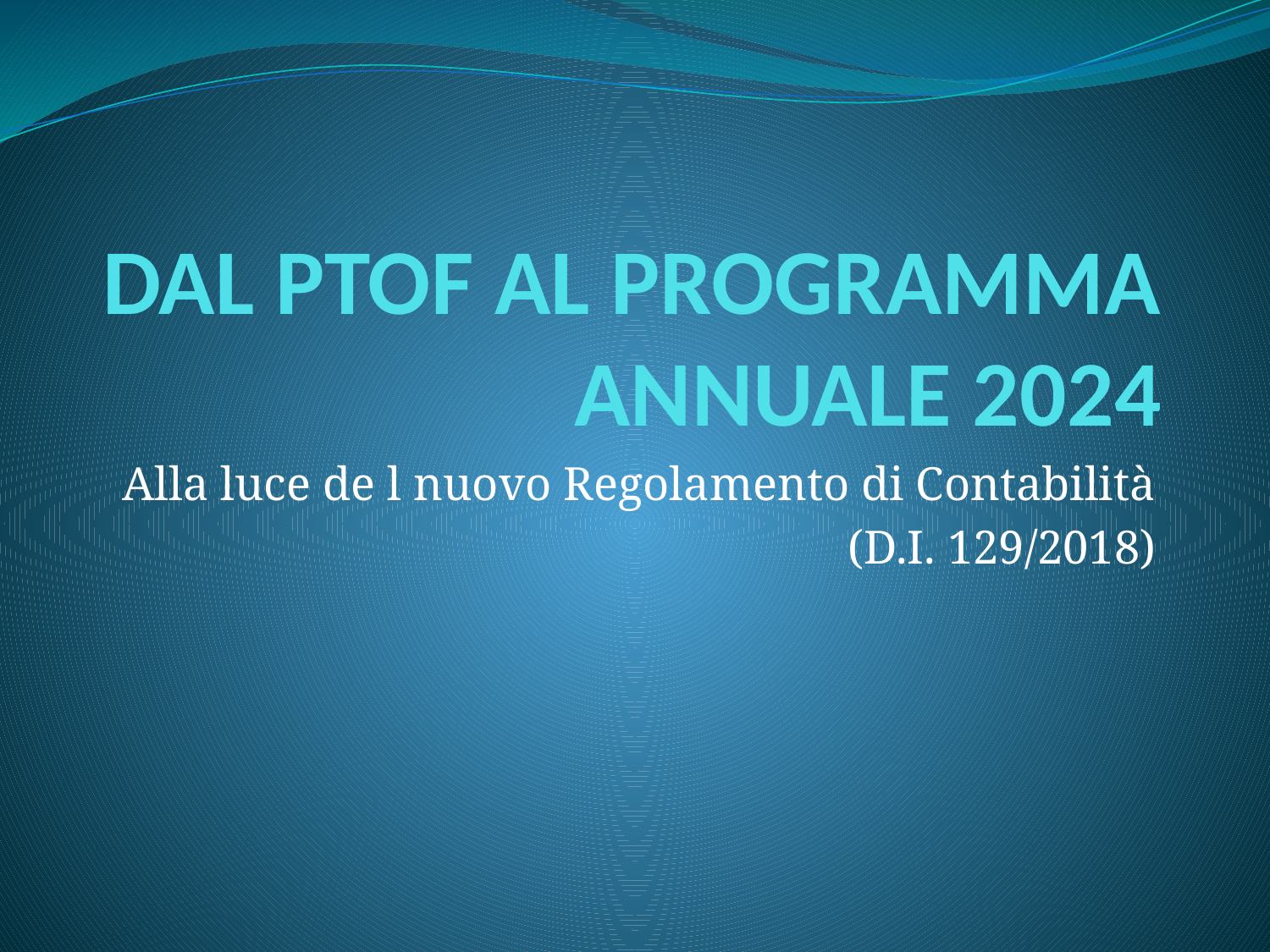

# DAL PTOF AL PROGRAMMA ANNUALE 2024
Alla luce de l nuovo Regolamento di Contabilità
(D.I. 129/2018)